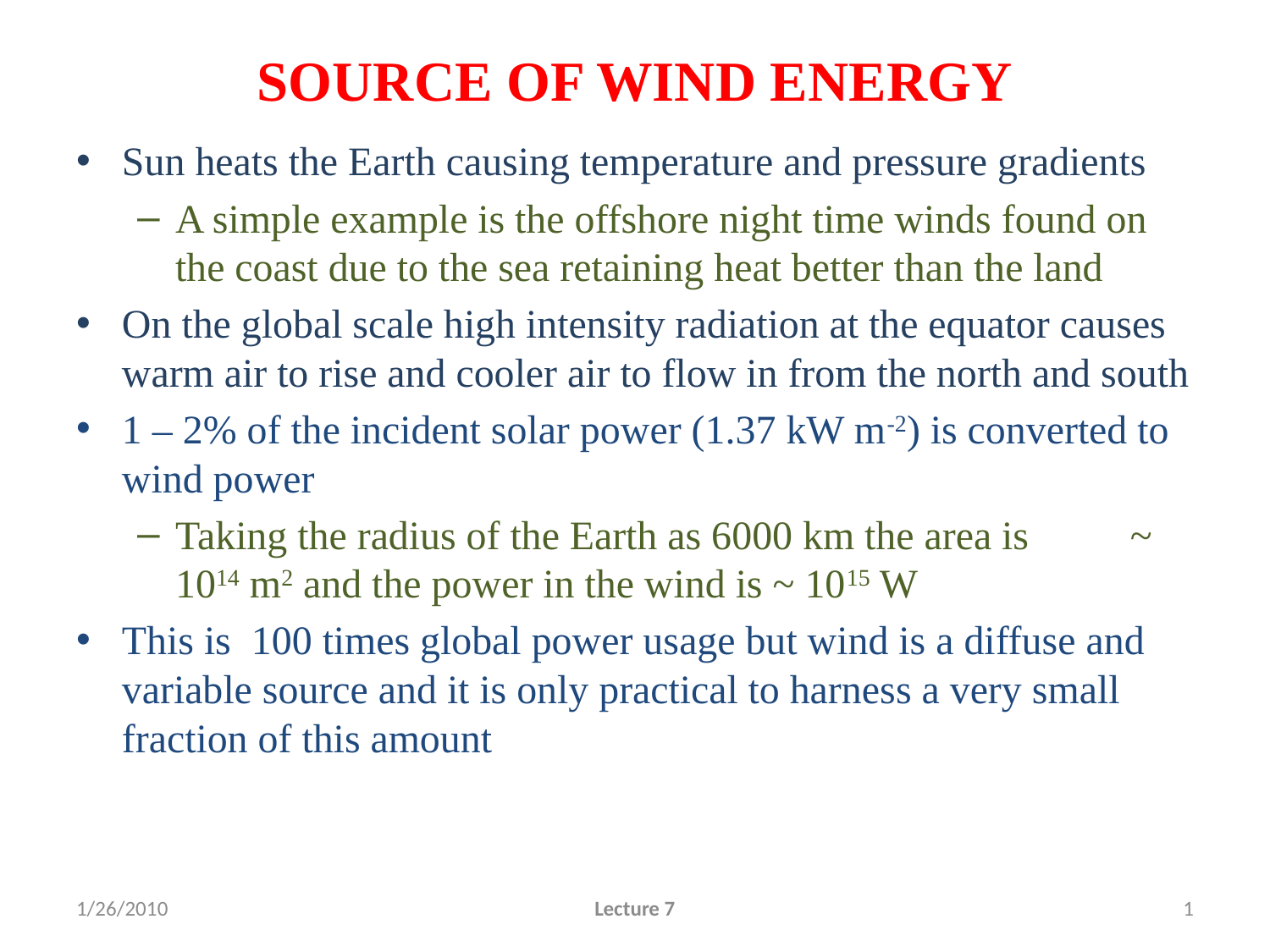

# SOURCE OF WIND ENERGY
Sun heats the Earth causing temperature and pressure gradients
A simple example is the offshore night time winds found on the coast due to the sea retaining heat better than the land
On the global scale high intensity radiation at the equator causes warm air to rise and cooler air to flow in from the north and south
1 – 2% of the incident solar power (1.37 kW m-2) is converted to wind power
Taking the radius of the Earth as 6000 km the area is          ~ 1014 m2 and the power in the wind is ~ 1015 W
This is  100 times global power usage but wind is a diffuse and variable source and it is only practical to harness a very small fraction of this amount
1/26/2010
Lecture 7
1